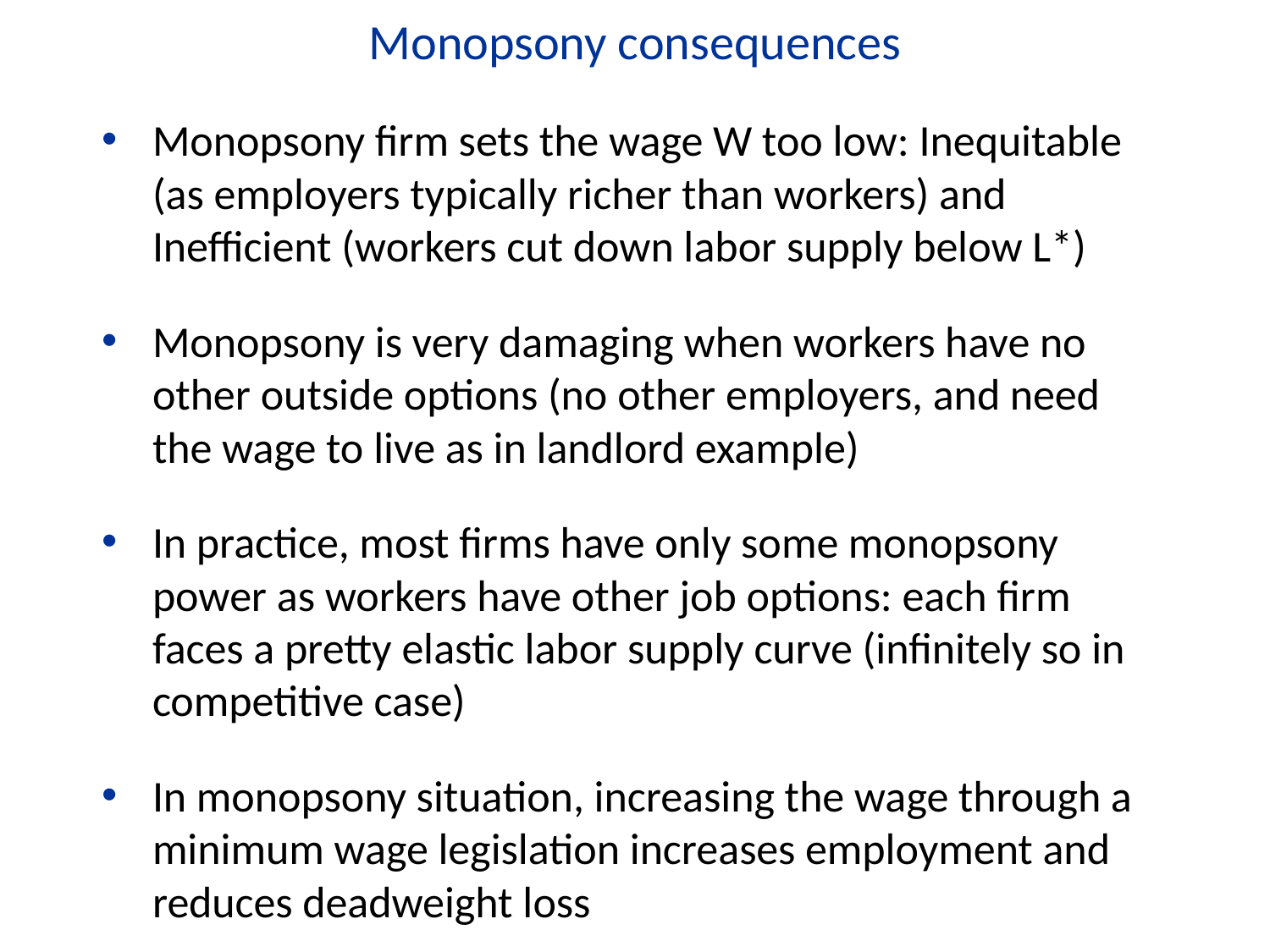

Monopsony consequences
Monopsony firm sets the wage W too low: Inequitable (as employers typically richer than workers) and Inefficient (workers cut down labor supply below L*)
Monopsony is very damaging when workers have no other outside options (no other employers, and need the wage to live as in landlord example)
In practice, most firms have only some monopsony power as workers have other job options: each firm faces a pretty elastic labor supply curve (infinitely so in competitive case)
In monopsony situation, increasing the wage through a minimum wage legislation increases employment and reduces deadweight loss